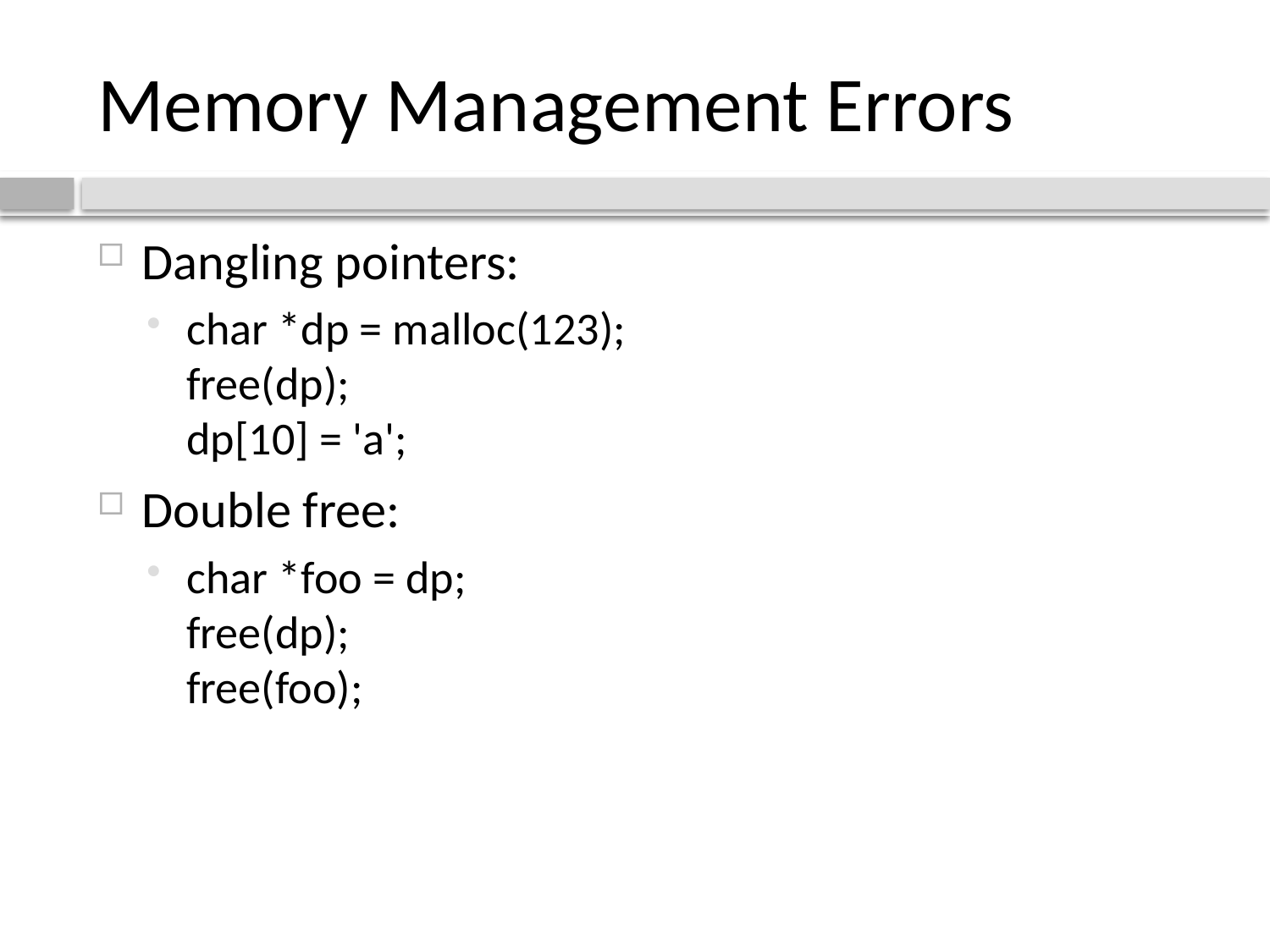

# Memory Management Errors
Dangling pointers:
char *dp = malloc(123);
free(dp);
dp[10] = 'a';
Double free:
char *foo = dp;
free(dp);
free(foo);